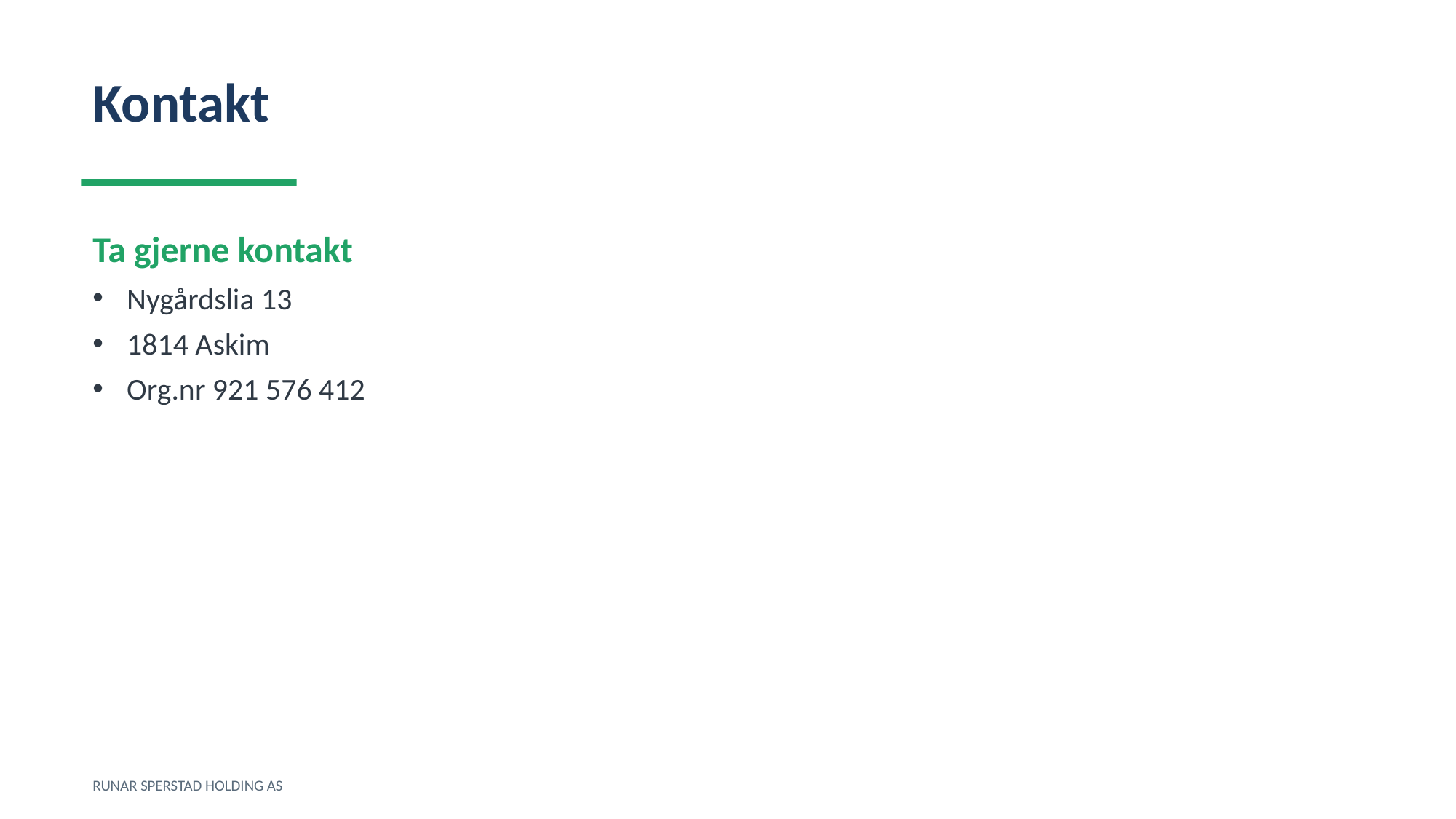

Kontakt

Ta gjerne kontakt
Nygårdslia 13
1814 Askim
Org.nr 921 576 412
RUNAR SPERSTAD HOLDING AS